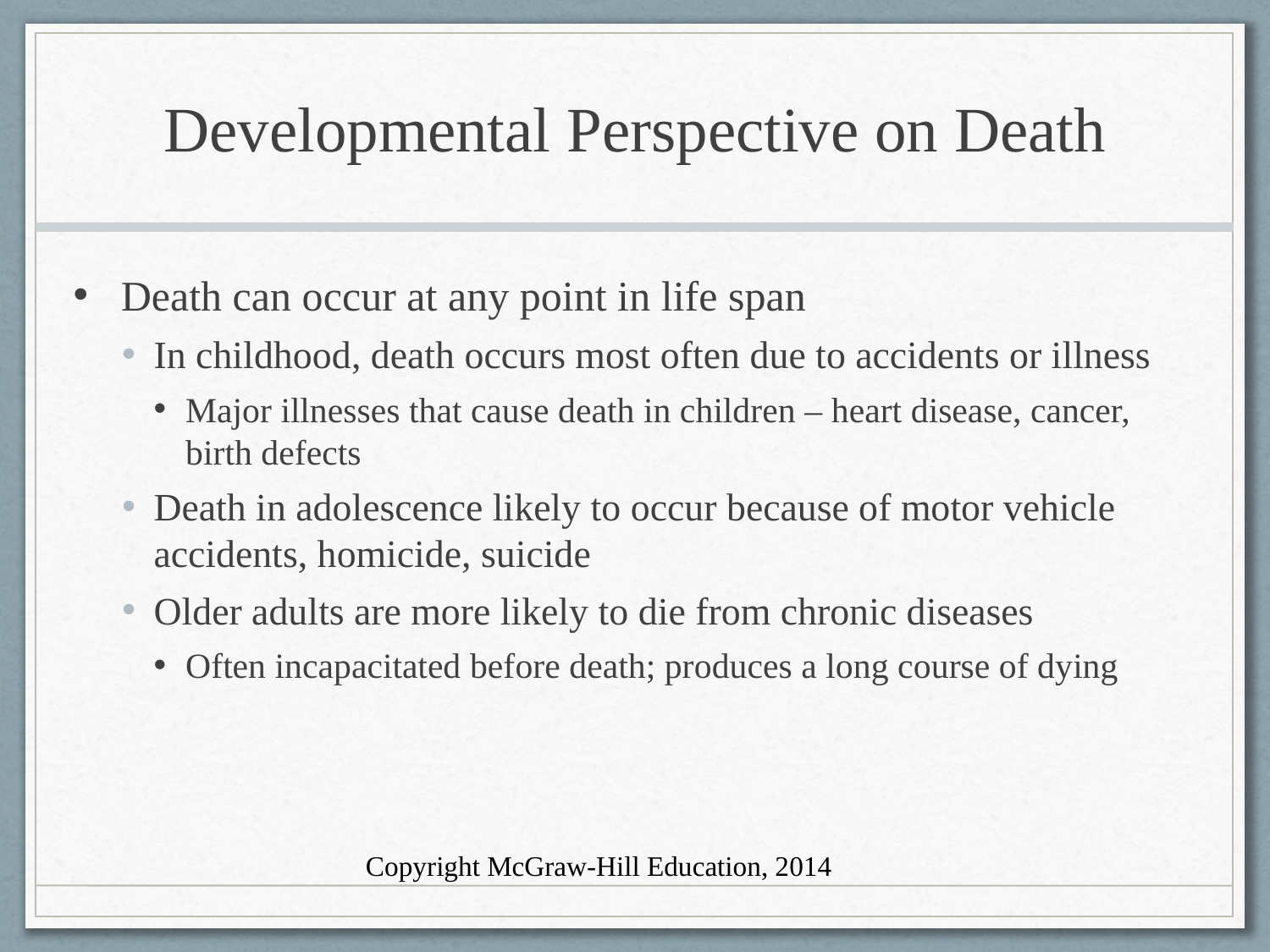

# Developmental Perspective on Death
Death can occur at any point in life span
In childhood, death occurs most often due to accidents or illness
Major illnesses that cause death in children – heart disease, cancer, birth defects
Death in adolescence likely to occur because of motor vehicle accidents, homicide, suicide
Older adults are more likely to die from chronic diseases
Often incapacitated before death; produces a long course of dying
Copyright McGraw-Hill Education, 2014